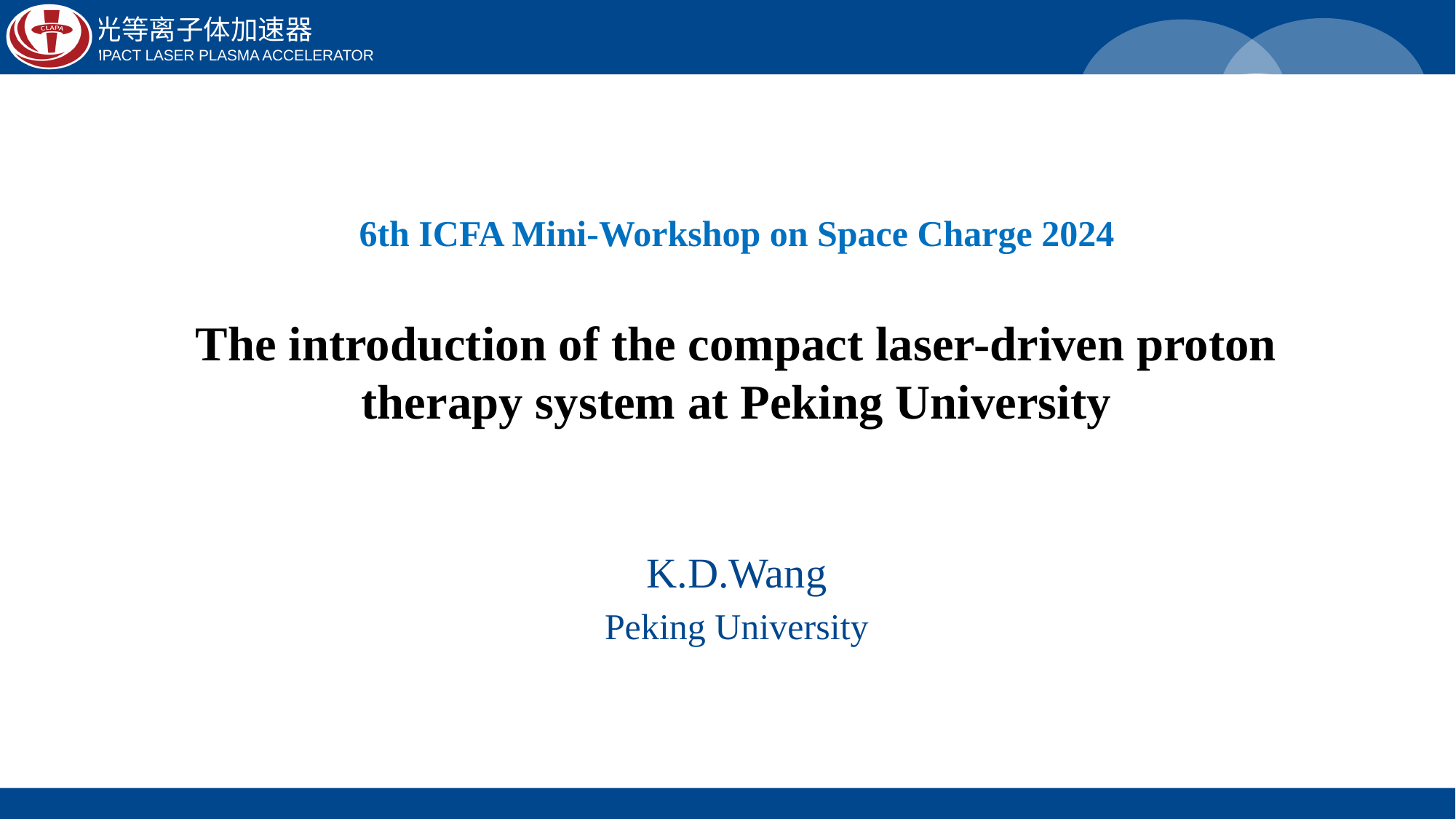

# 6th ICFA Mini-Workshop on Space Charge 2024 The introduction of the compact laser-driven proton therapy system at Peking University
K.D.Wang
Peking University